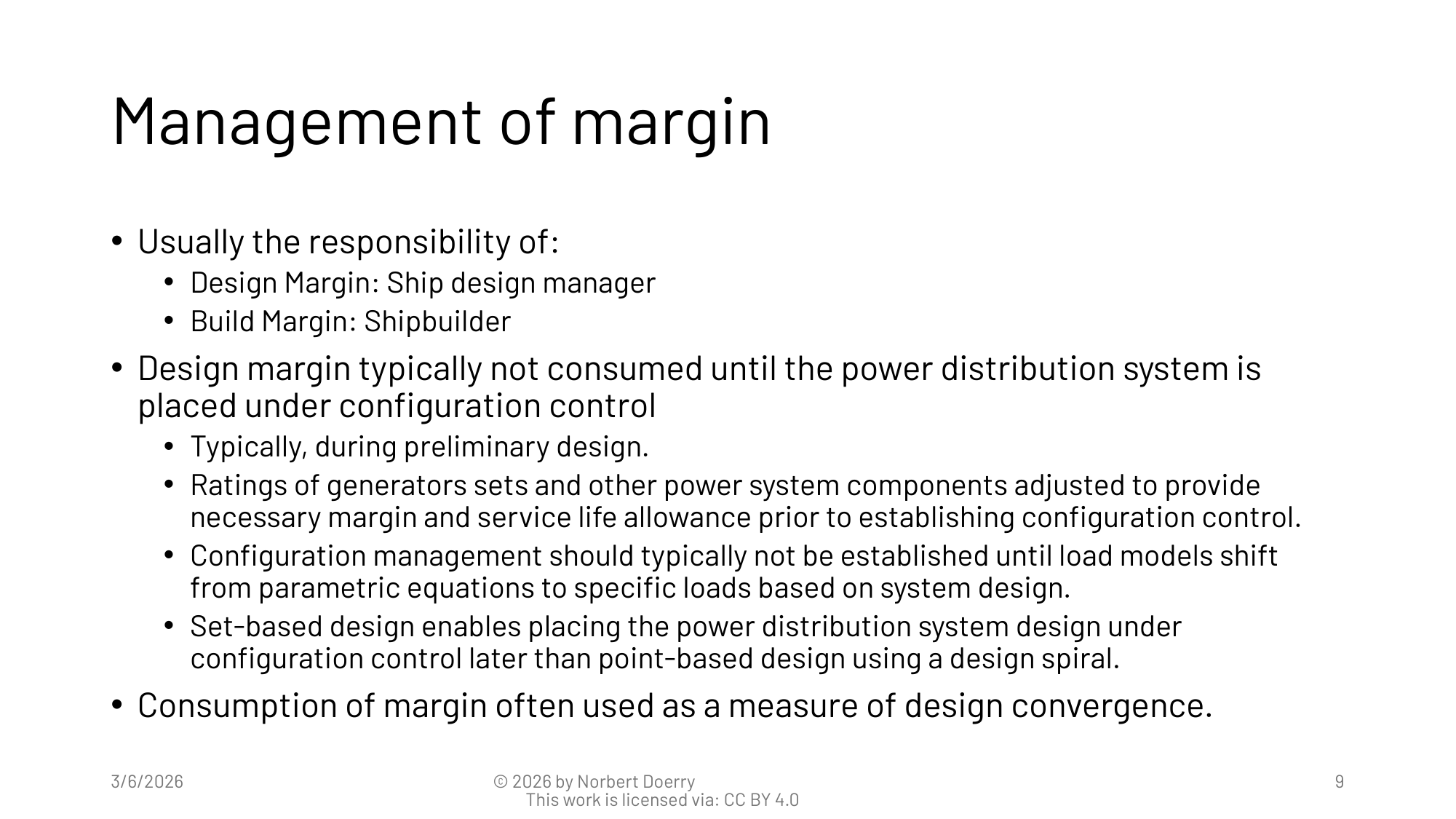

# Management of margin
Usually the responsibility of:
Design Margin: Ship design manager
Build Margin: Shipbuilder
Design margin typically not consumed until the power distribution system is placed under configuration control
Typically, during preliminary design.
Ratings of generators sets and other power system components adjusted to provide necessary margin and service life allowance prior to establishing configuration control.
Configuration management should typically not be established until load models shift from parametric equations to specific loads based on system design.
Set-based design enables placing the power distribution system design under configuration control later than point-based design using a design spiral.
Consumption of margin often used as a measure of design convergence.

3/6/2026
© 2026 by Norbert Doerry                                                                                  This work is licensed via: CC BY 4.0
9